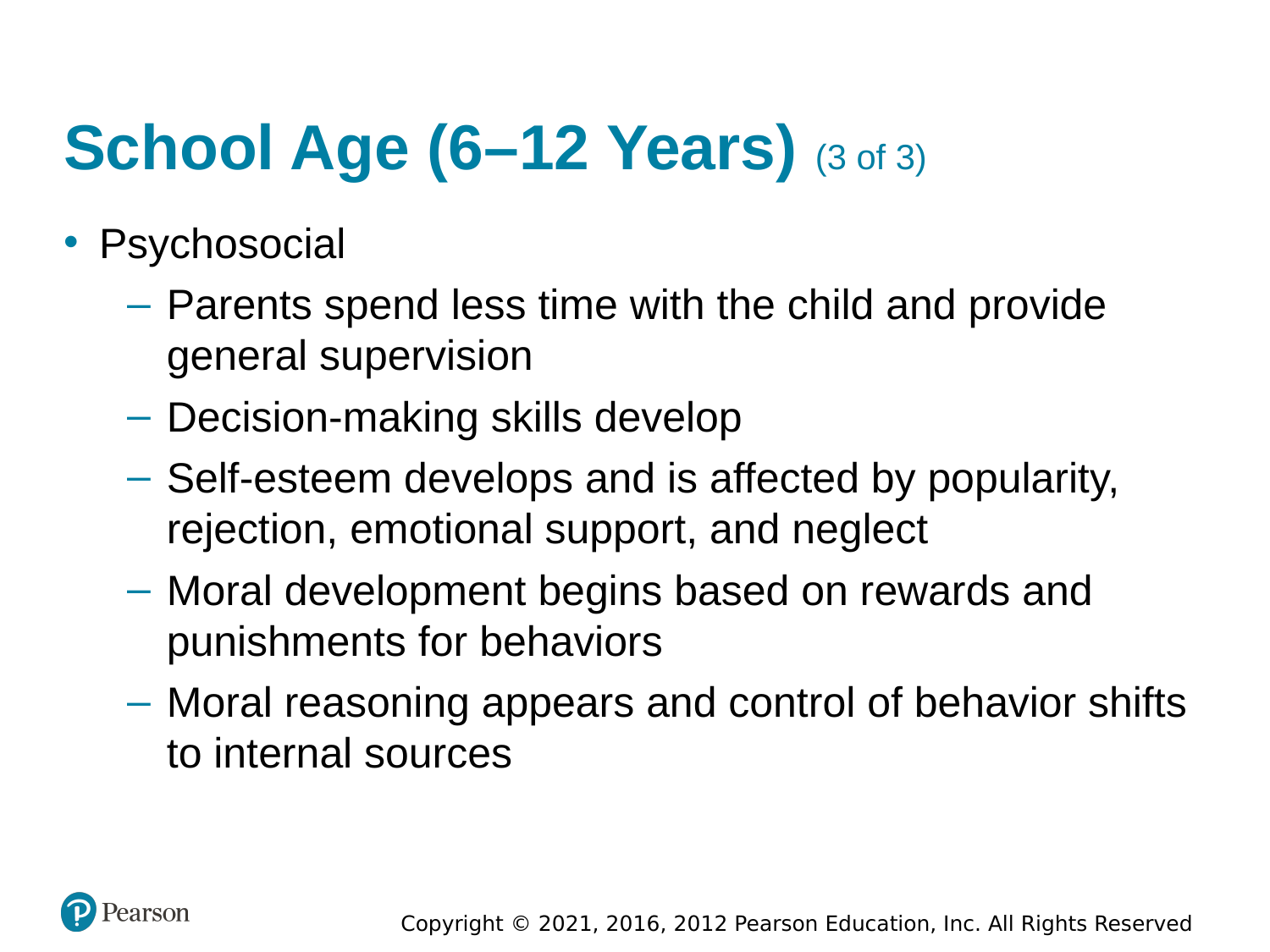

# School Age (6–12 Years) (3 of 3)
Psychosocial
Parents spend less time with the child and provide general supervision
Decision-making skills develop
Self-esteem develops and is affected by popularity, rejection, emotional support, and neglect
Moral development begins based on rewards and punishments for behaviors
Moral reasoning appears and control of behavior shifts to internal sources